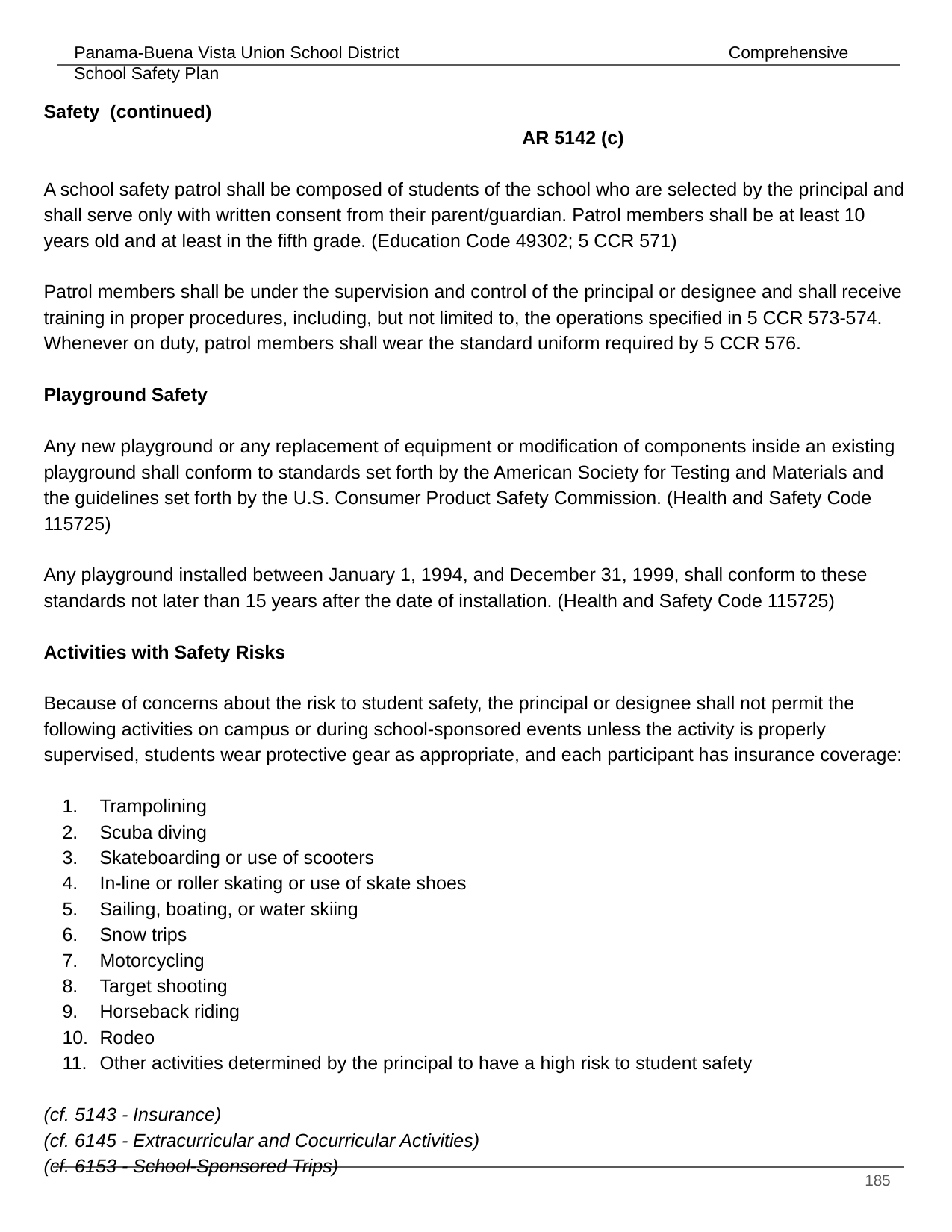

Safety  (continued)										      AR 5142 (c)

A school safety patrol shall be composed of students of the school who are selected by the principal and shall serve only with written consent from their parent/guardian. Patrol members shall be at least 10 years old and at least in the fifth grade. (Education Code 49302; 5 CCR 571)

Patrol members shall be under the supervision and control of the principal or designee and shall receive training in proper procedures, including, but not limited to, the operations specified in 5 CCR 573-574. Whenever on duty, patrol members shall wear the standard uniform required by 5 CCR 576.

Playground Safety

Any new playground or any replacement of equipment or modification of components inside an existing playground shall conform to standards set forth by the American Society for Testing and Materials and the guidelines set forth by the U.S. Consumer Product Safety Commission. (Health and Safety Code 115725)

Any playground installed between January 1, 1994, and December 31, 1999, shall conform to these standards not later than 15 years after the date of installation. (Health and Safety Code 115725)

Activities with Safety Risks

Because of concerns about the risk to student safety, the principal or designee shall not permit the following activities on campus or during school-sponsored events unless the activity is properly supervised, students wear protective gear as appropriate, and each participant has insurance coverage:

Trampolining
Scuba diving
Skateboarding or use of scooters
In-line or roller skating or use of skate shoes
Sailing, boating, or water skiing
Snow trips
Motorcycling
Target shooting
Horseback riding
Rodeo
Other activities determined by the principal to have a high risk to student safety

(cf. 5143 - Insurance)
(cf. 6145 - Extracurricular and Cocurricular Activities)
(cf. 6153 - School-Sponsored Trips)

185